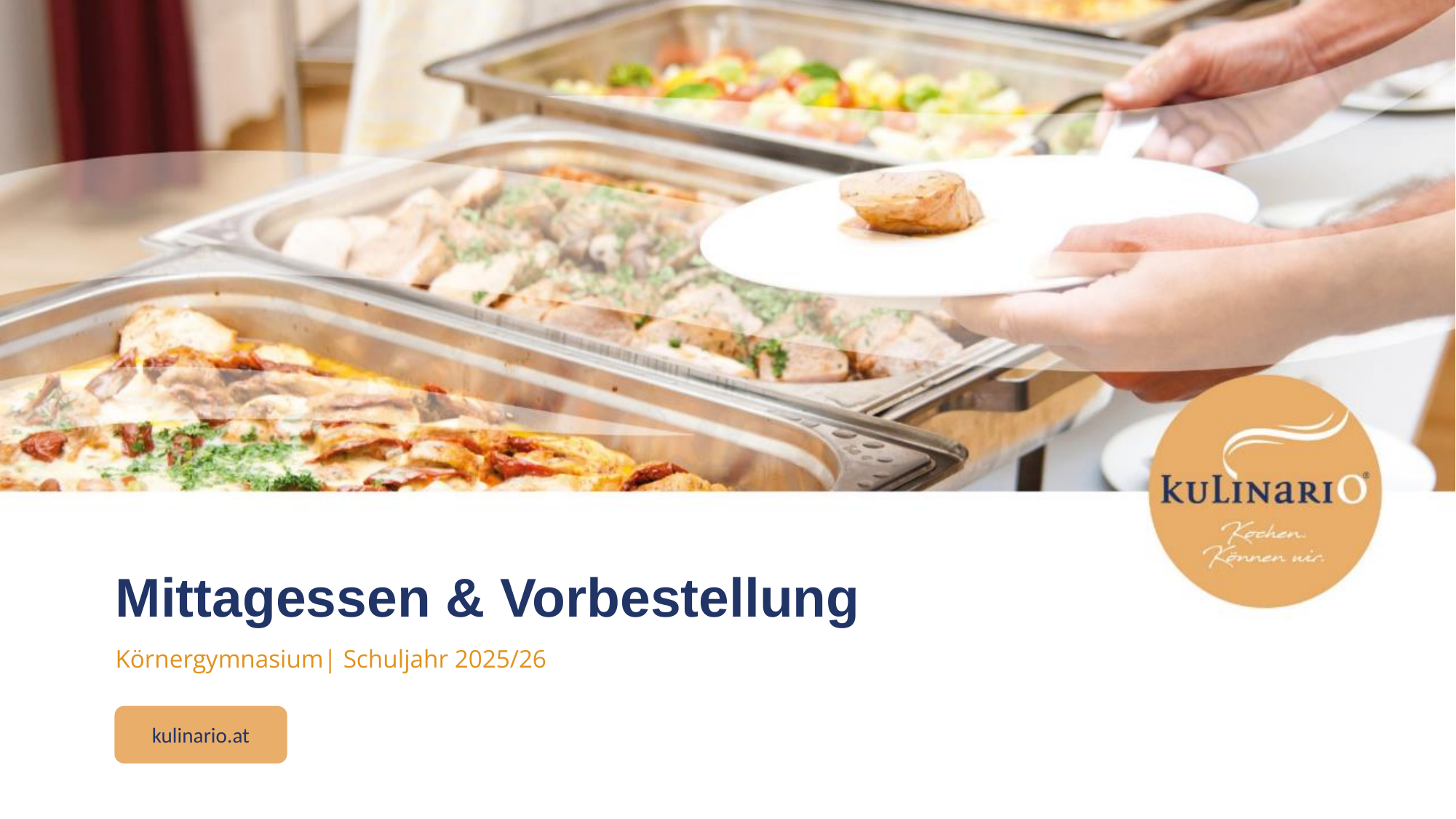

Mittagessen & Vorbestellung
Körnergymnasium| Schuljahr 2025/26

kulinario.at